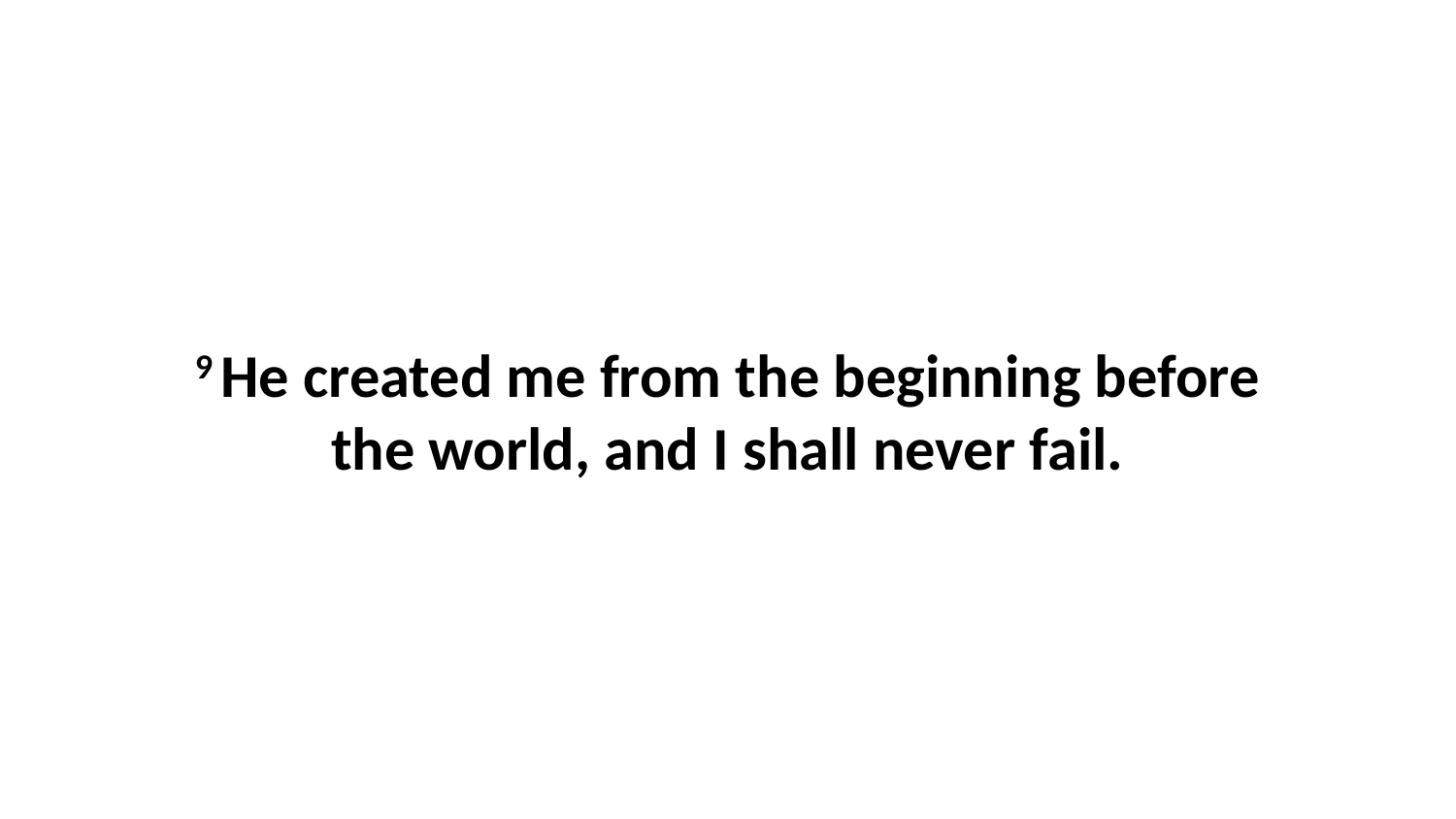

9 He created me from the beginning before the world, and I shall never fail.